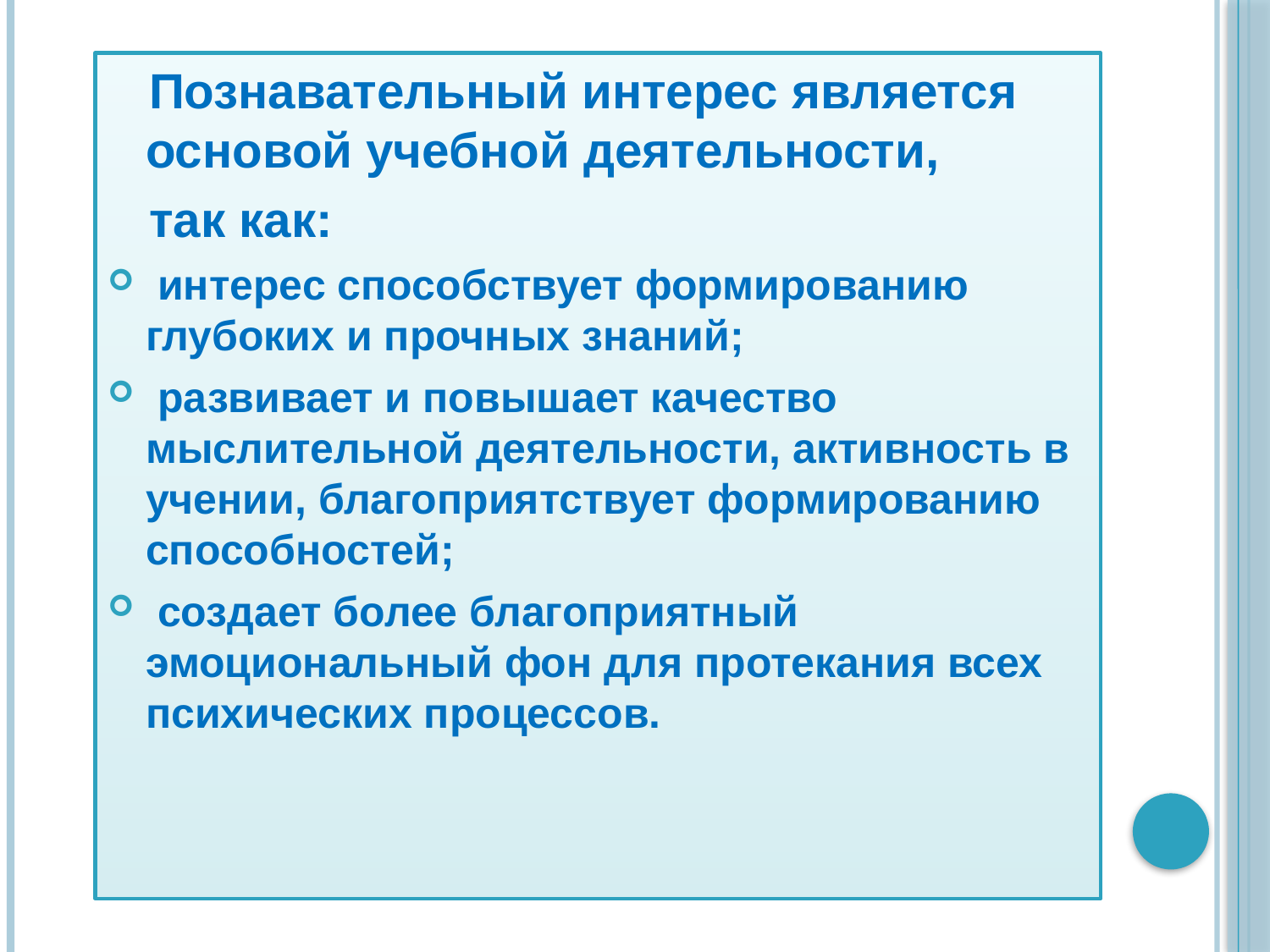

Познавательный интерес является основой учебной деятельности,
   так как:
 интерес способствует формированию глубоких и прочных знаний;
 развивает и повышает качество мыслительной деятельности, активность в учении, благоприятствует формированию способностей;
 создает более благоприятный эмоциональный фон для протекания всех психических процессов.